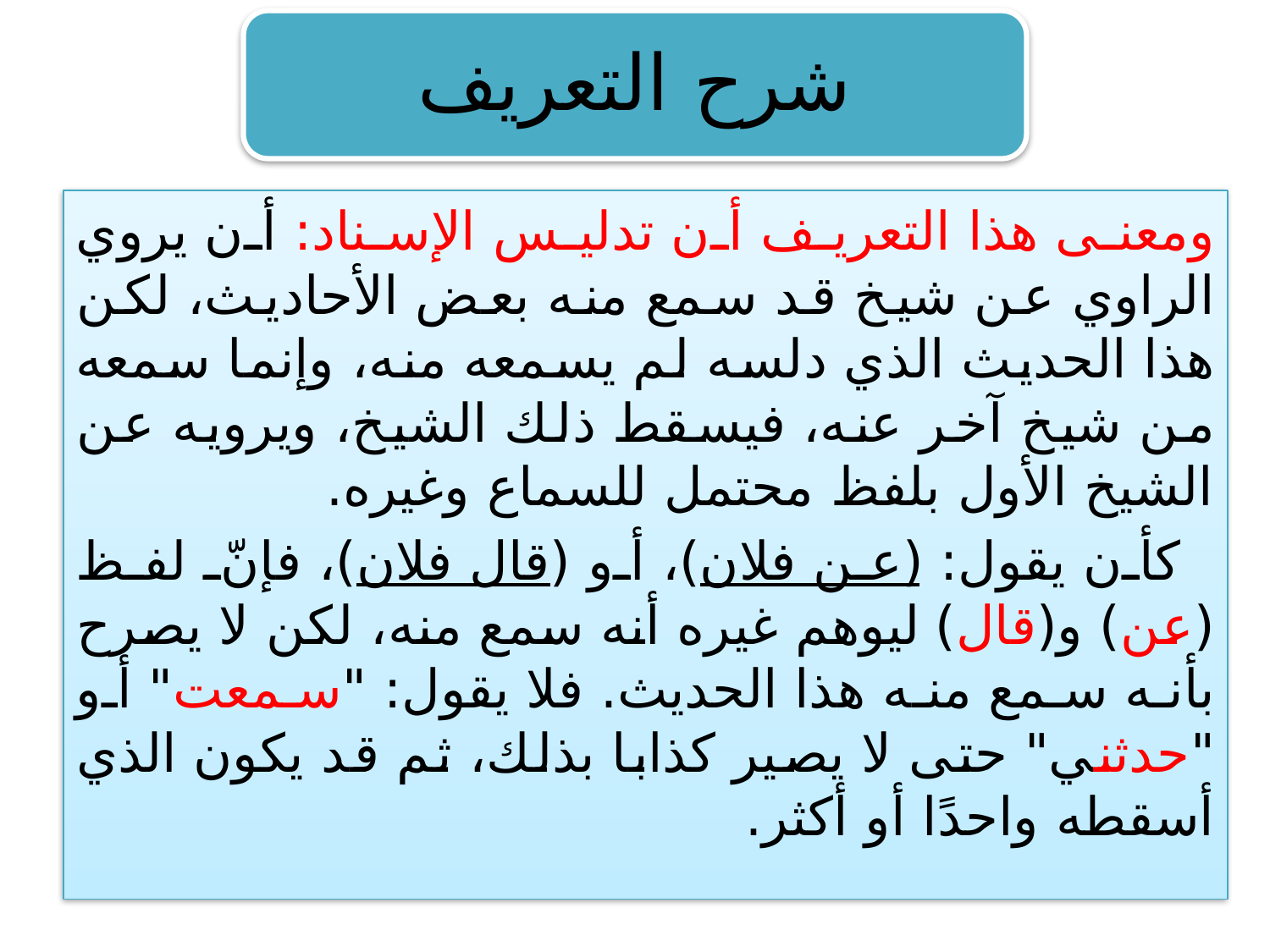

# شرح التعريف

ومعنى هذا التعريف أن تدليس الإسناد: أن يروي الراوي عن شيخ قد سمع منه بعض الأحاديث، لكن هذا الحديث الذي دلسه لم يسمعه منه، وإنما سمعه من شيخ آخر عنه، فيسقط ذلك الشيخ، ويرويه عن الشيخ الأول بلفظ محتمل للسماع وغيره.
  كأن يقول: (عن فلان)، أو (قال فلان)، فإنّ لفظ (عن) و(قال) ليوهم غيره أنه سمع منه، لكن لا يصرح بأنه سمع منه هذا الحديث. فلا يقول: "سمعت" أو "حدثني" حتى لا يصير كذابا بذلك، ثم قد يكون الذي أسقطه واحدًا أو أكثر.